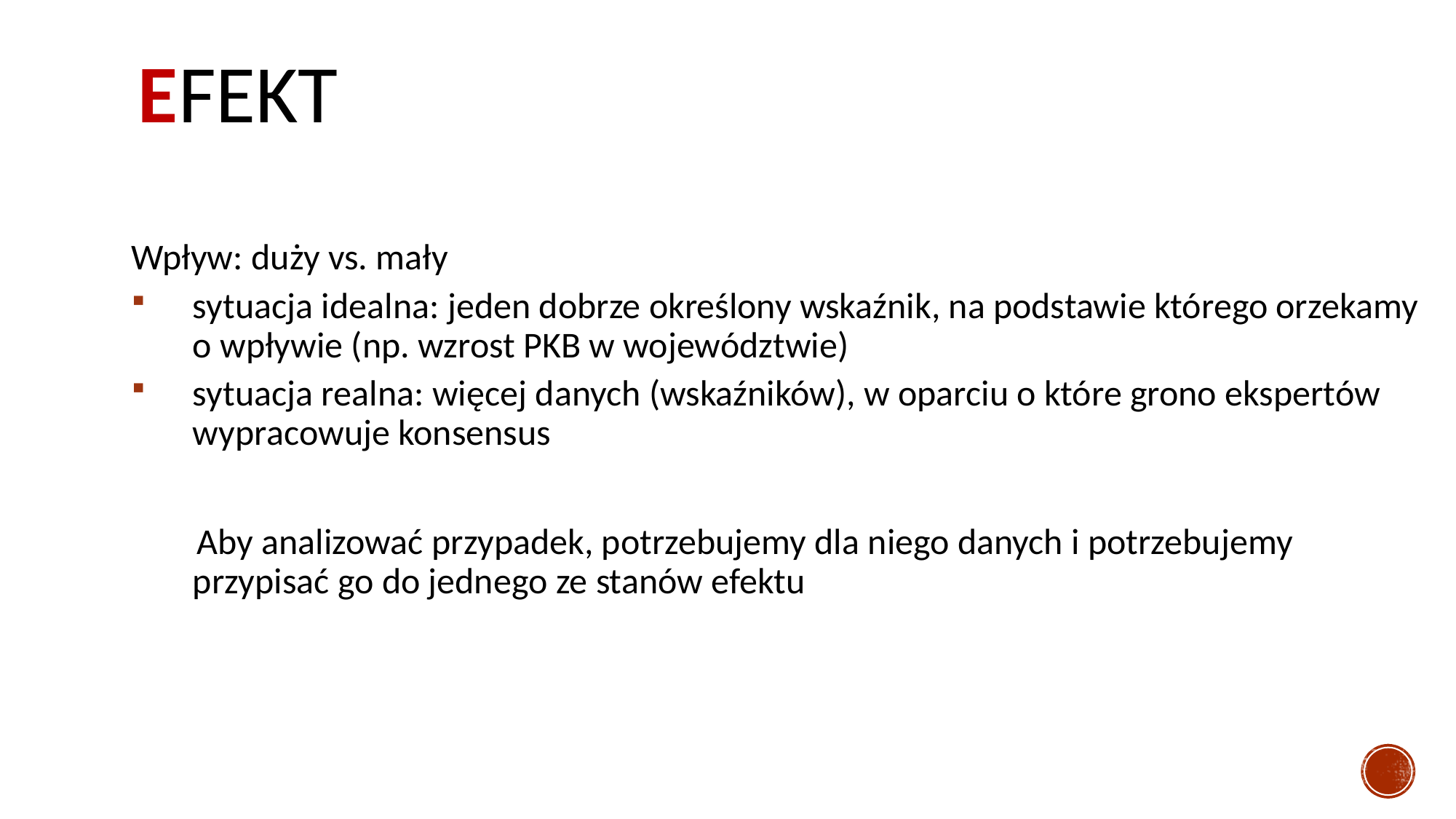

# Efekt

Wpływ: duży vs. mały
sytuacja idealna: jeden dobrze określony wskaźnik, na podstawie którego orzekamy o wpływie (np. wzrost PKB w województwie)
sytuacja realna: więcej danych (wskaźników), w oparciu o które grono ekspertów wypracowuje konsensus

        Aby analizować przypadek, potrzebujemy dla niego danych i potrzebujemy przypisać go do jednego ze stanów efektu